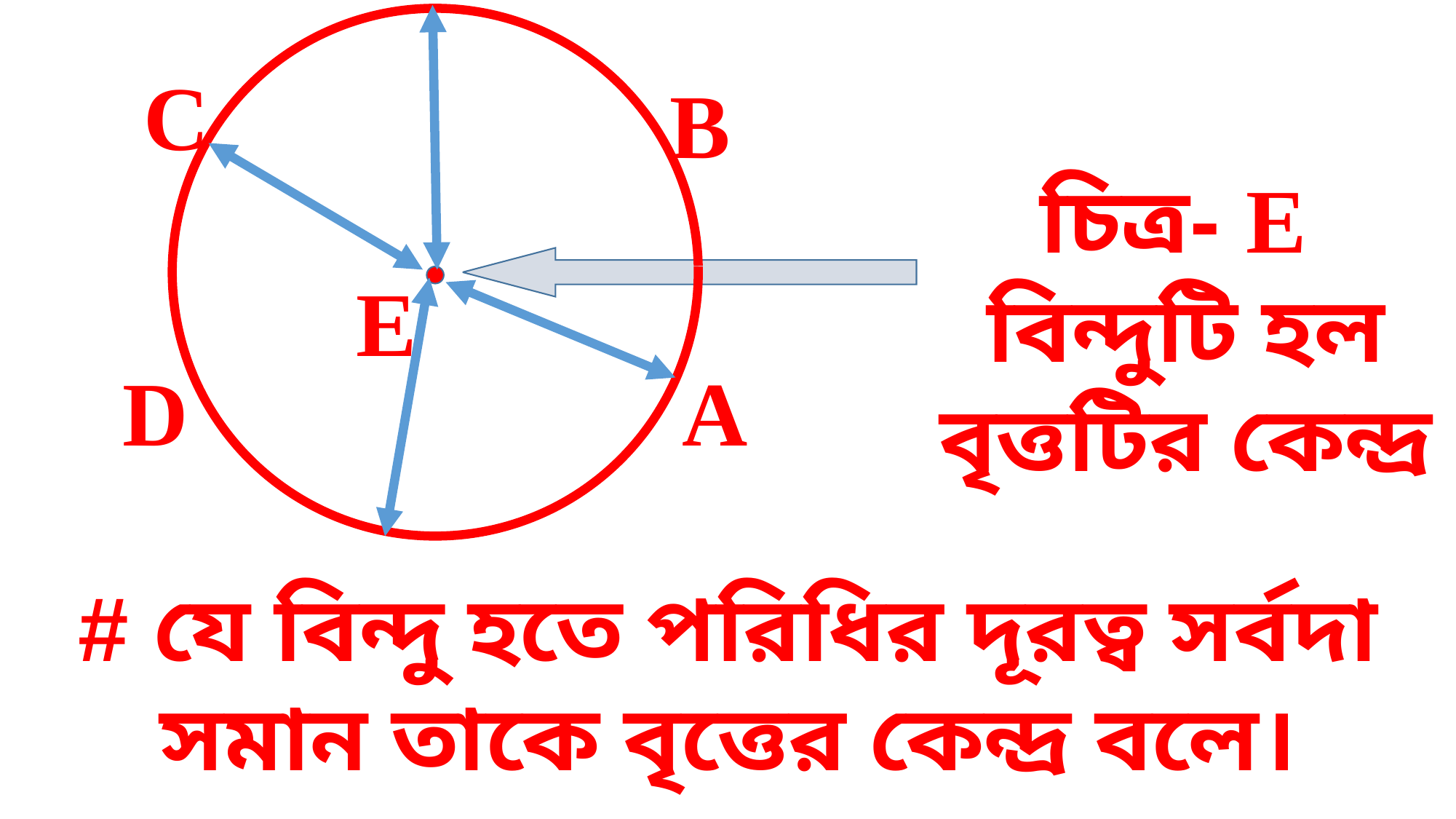

C
B
চিত্র- E  বিন্দুটি হল বৃত্তটির কেন্দ্র
E

D
A
# যে বিন্দু হতে পরিধির দূরত্ব সর্বদা সমান তাকে বৃত্তের কেন্দ্র বলে।